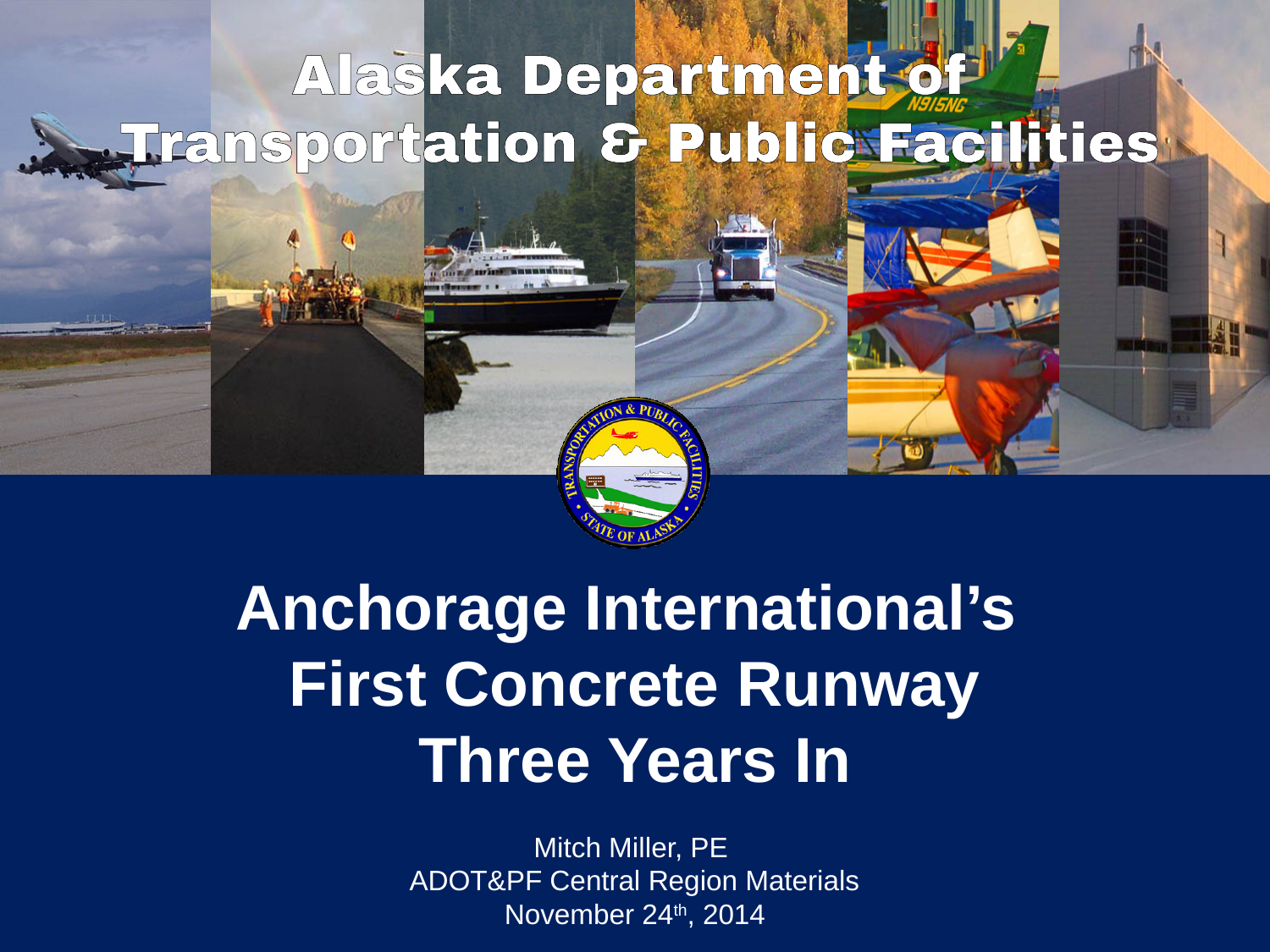

Alaska Department of
Transportation & Public Facilities
Anchorage International’s
First Concrete Runway
Three Years In

Mitch Miller, PE
ADOT&PF Central Region Materials
November 24th, 2014